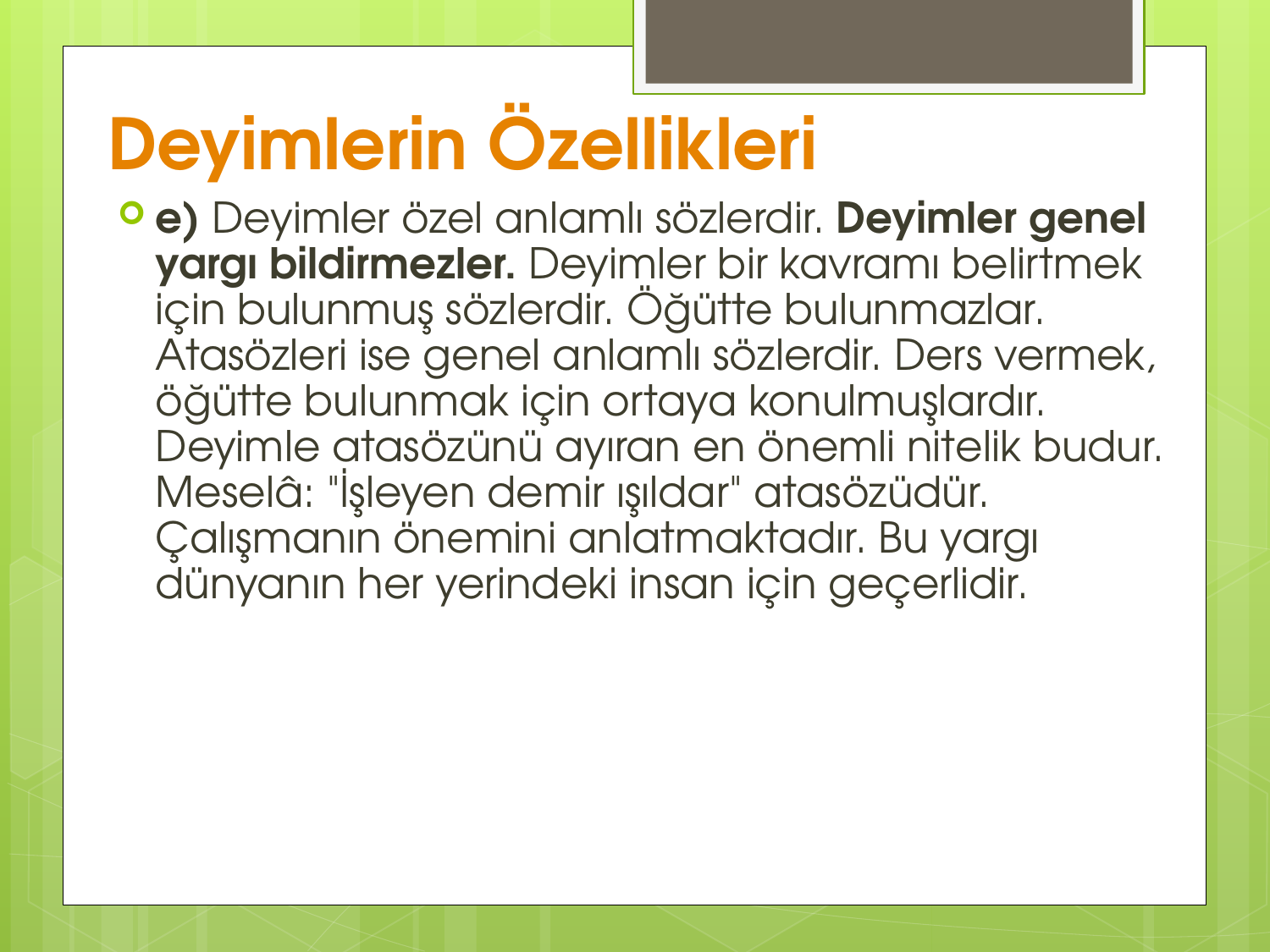

# Deyimlerin Özellikleri
e) Deyimler özel anlamlı sözlerdir. Deyimler genel yargı bildirmezler. Deyimler bir kavramı belirtmek için bulunmuş sözlerdir. Öğütte bulunmazlar. Atasözleri ise genel anlamlı sözlerdir. Ders vermek, öğütte bulunmak için ortaya konulmuşlardır. Deyimle atasözünü ayıran en önemli nitelik budur. Meselâ: "İşleyen demir ışıldar" atasözüdür. Çalışmanın önemini anlatmaktadır. Bu yargı dünyanın her yerindeki insan için geçerlidir.